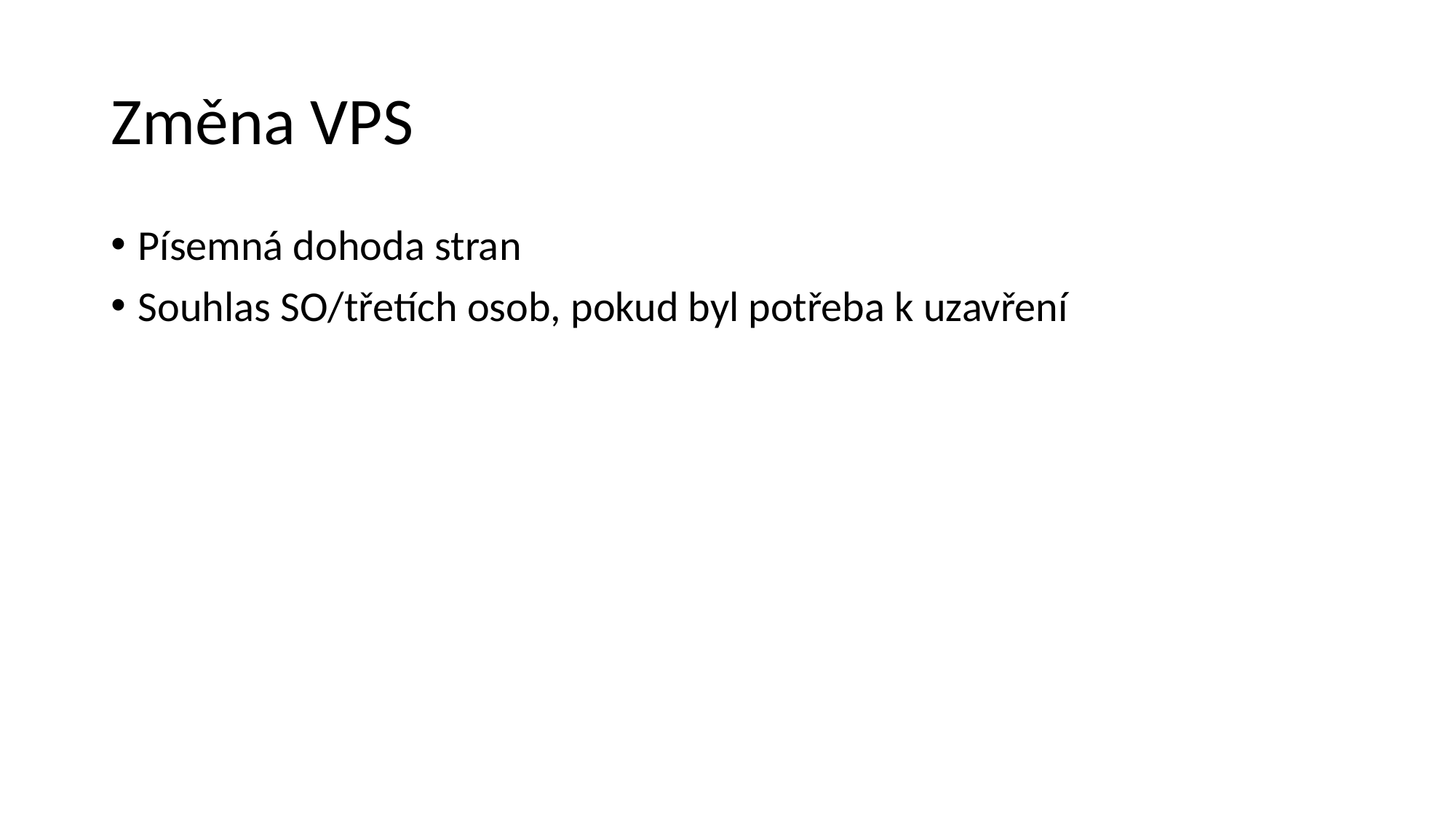

# Změna VPS
Písemná dohoda stran
Souhlas SO/třetích osob, pokud byl potřeba k uzavření